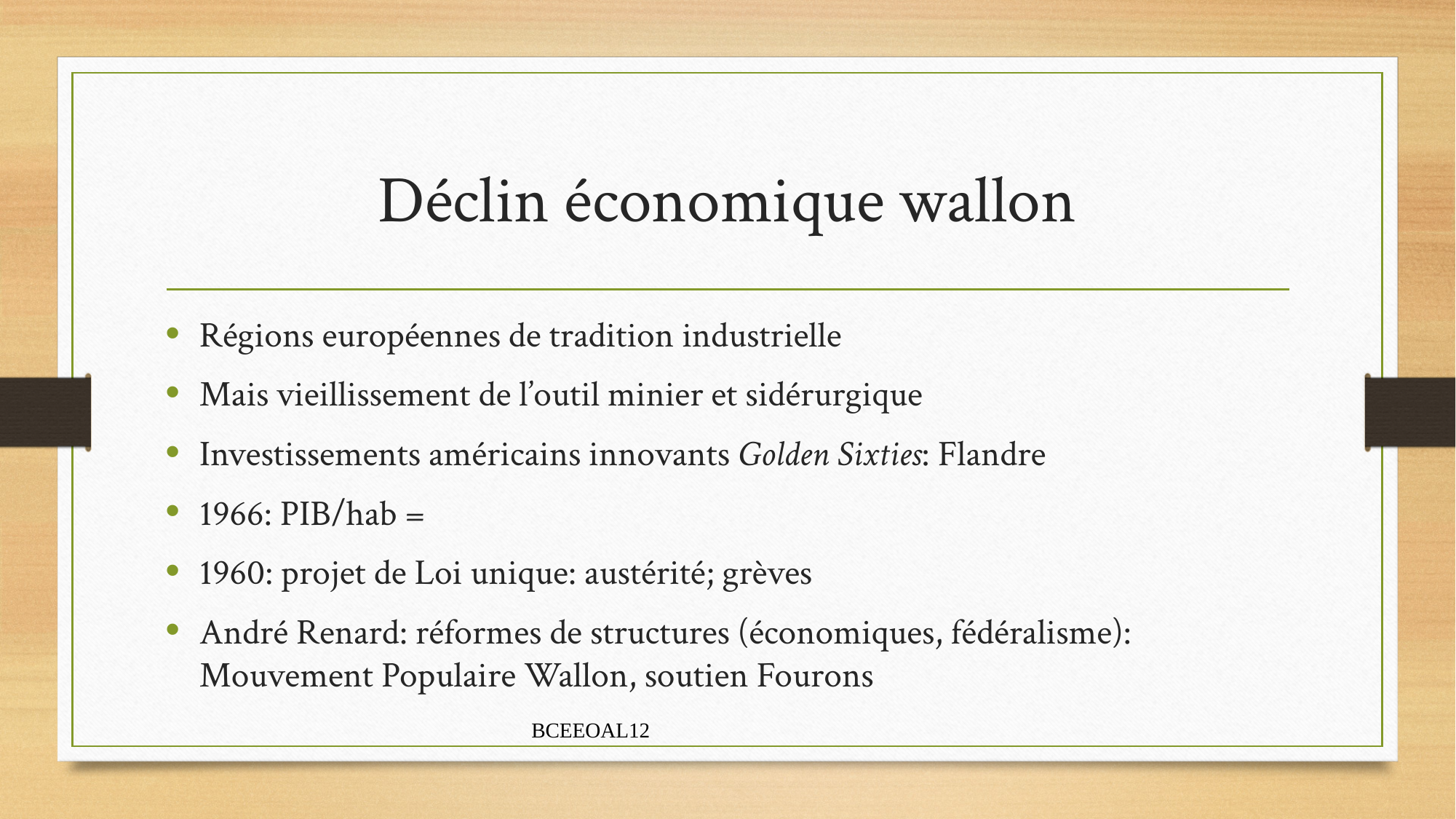

# Déclin économique wallon
Régions européennes de tradition industrielle
Mais vieillissement de l’outil minier et sidérurgique
Investissements américains innovants Golden Sixties: Flandre
1966: PIB/hab =
1960: projet de Loi unique: austérité; grèves
André Renard: réformes de structures (économiques, fédéralisme): Mouvement Populaire Wallon, soutien Fourons

BCEEOAL12